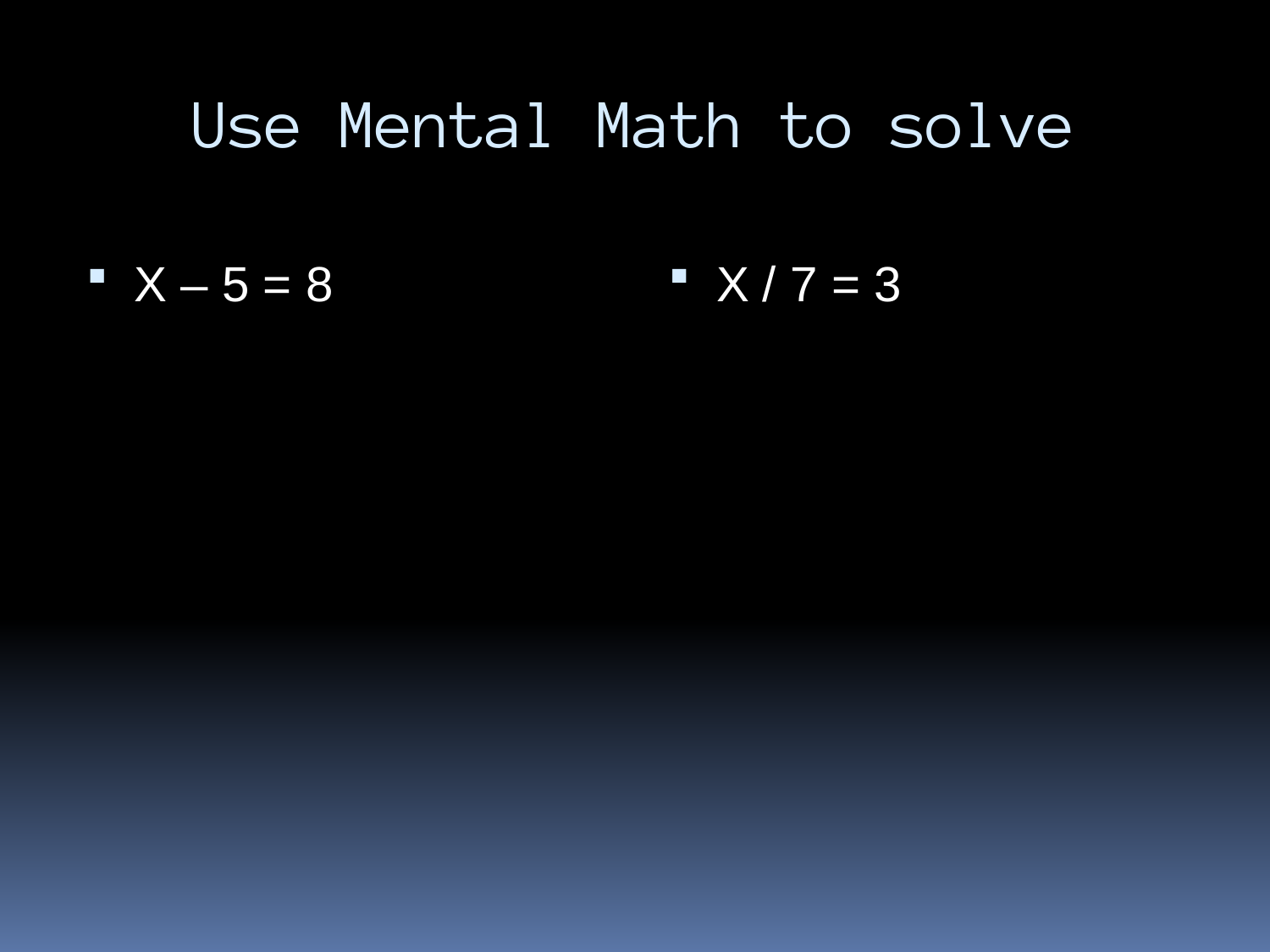

# Use Mental Math to solve
X – 5 = 8

X / 7 = 3